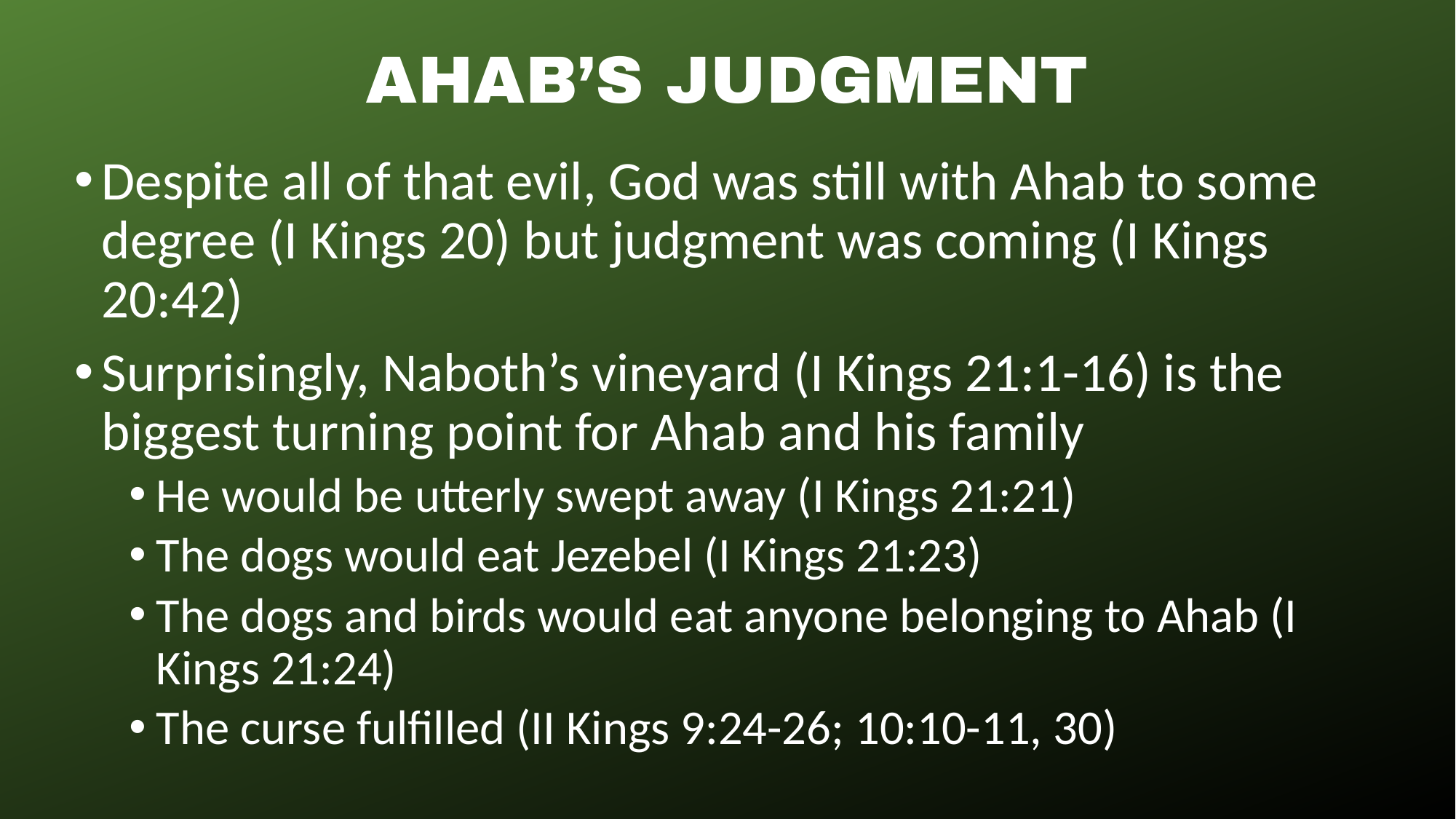

# AHAB’S JUDGMENT
Despite all of that evil, God was still with Ahab to some degree (I Kings 20) but judgment was coming (I Kings 20:42)
Surprisingly, Naboth’s vineyard (I Kings 21:1-16) is the biggest turning point for Ahab and his family
He would be utterly swept away (I Kings 21:21)
The dogs would eat Jezebel (I Kings 21:23)
The dogs and birds would eat anyone belonging to Ahab (I Kings 21:24)
The curse fulfilled (II Kings 9:24-26; 10:10-11, 30)